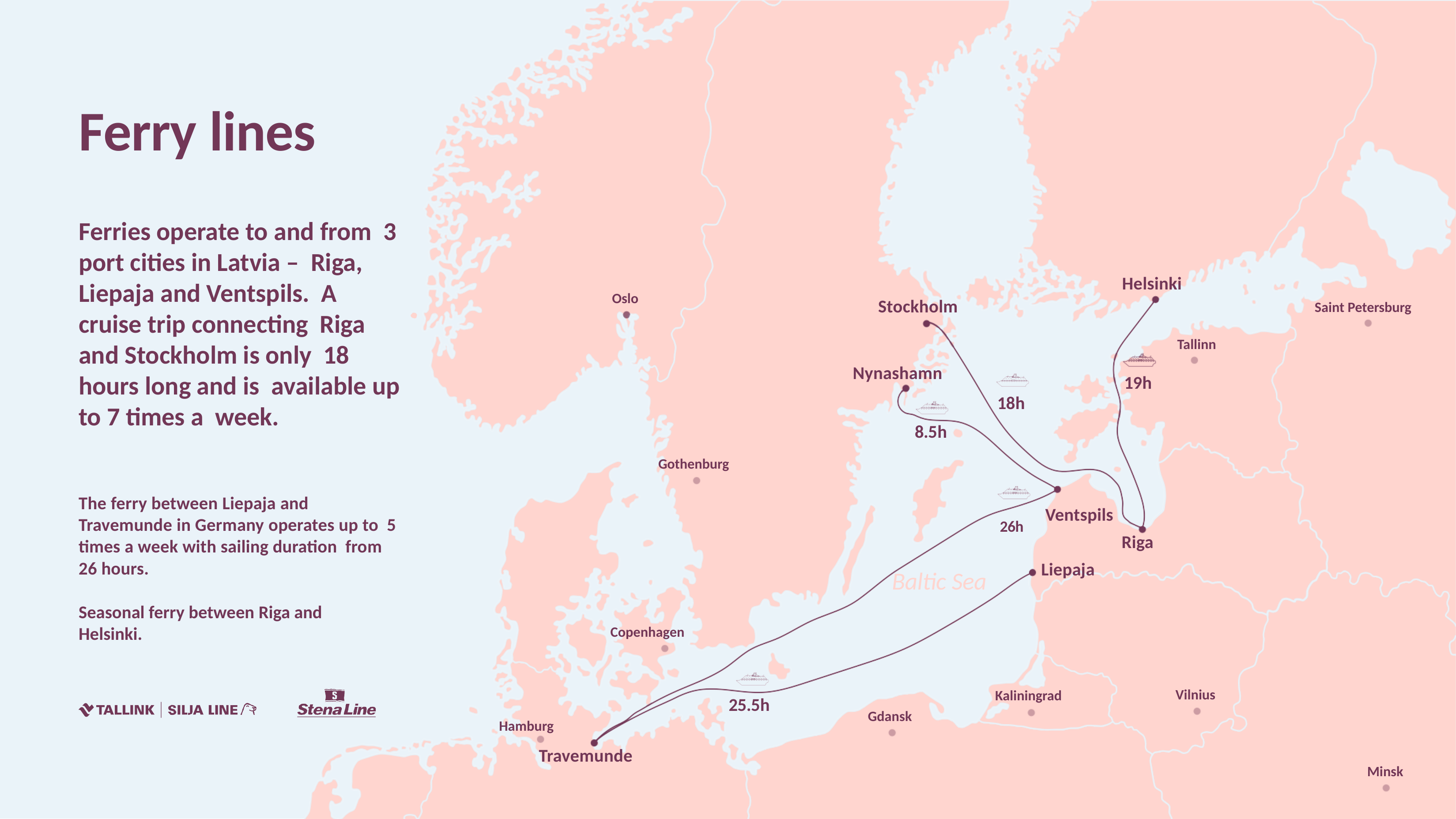

# Ferry lines
Ferries operate to and from  3 port cities in Latvia –  Riga, Liepaja and Ventspils.  A cruise trip connecting  Riga and Stockholm is only  18 hours long and is  available up to 7 times a  week.
Helsinki
Oslo
Stockholm
Saint Petersburg
Tallinn
Nynashamn
19h
18h
8.5h
Gothenburg
The ferry between Liepaja and  Travemunde in Germany operates up to  5 times a week with sailing duration  from 26 hours.
26h	Ventspils
Riga
Liepaja
Baltic Sea
Seasonal ferry between Riga and  Helsinki.
Copenhagen
Vilnius
Kaliningrad
25.5h

Gdansk
Hamburg
Travemunde
Minsk